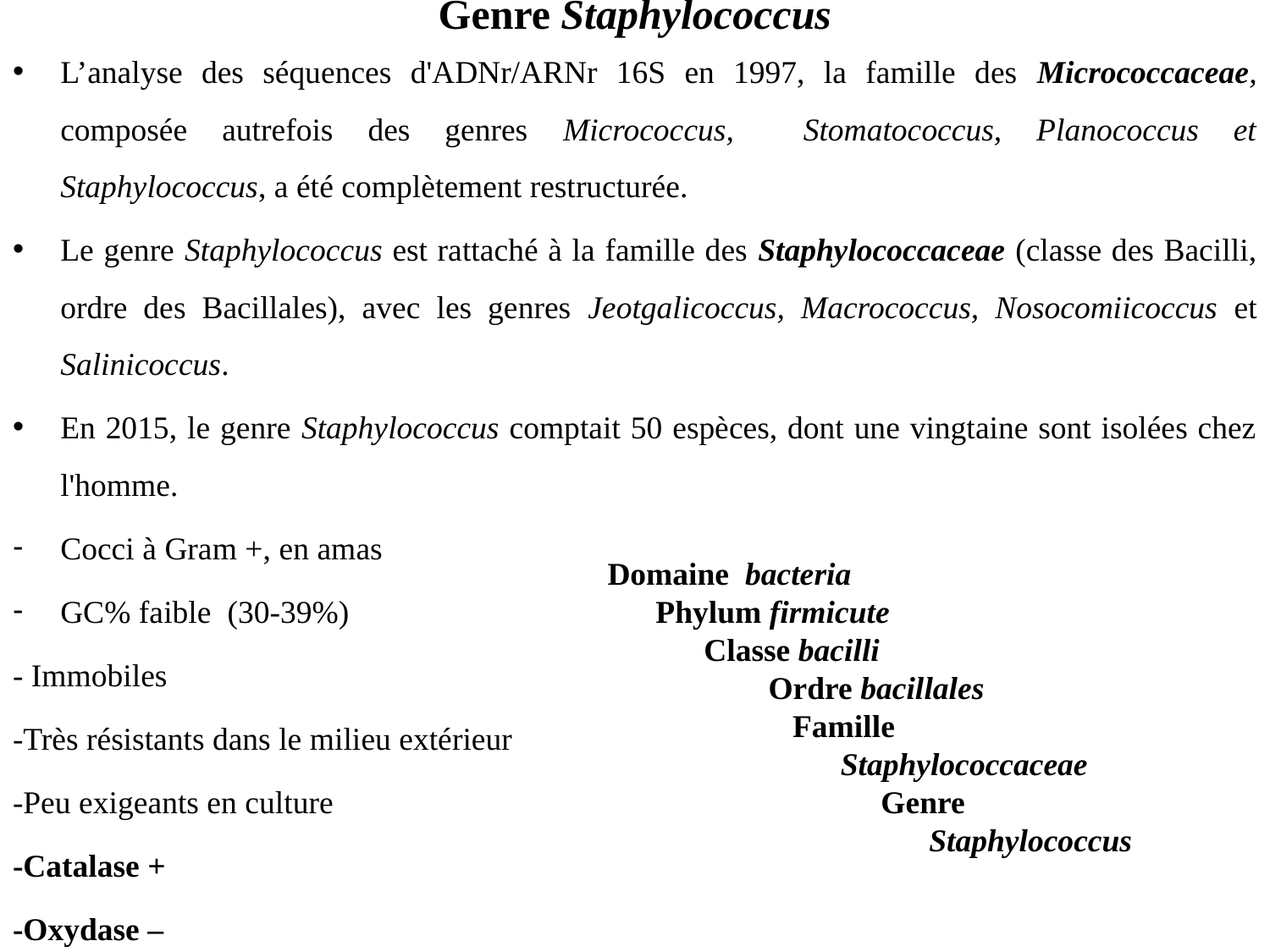

# Genre Staphylococcus
L’analyse des séquences d'ADNr/ARNr 16S en 1997, la famille des Micrococcaceae, composée autrefois des genres Micrococcus,  Stomatococcus, Planococcus et Staphylococcus, a été complètement restructurée.
Le genre Staphylococcus est rattaché à la famille des Staphylococcaceae (classe des Bacilli, ordre des Bacillales), avec les genres Jeotgalicoccus, Macrococcus, Nosocomiicoccus et Salinicoccus.
En 2015, le genre Staphylococcus comptait 50 espèces, dont une vingtaine sont isolées chez l'homme.
Cocci à Gram +, en amas
GC% faible  (30-39%)
- Immobiles
-Très résistants dans le milieu extérieur
-Peu exigeants en culture
-Catalase +
-Oxydase –

Domaine  bacteria
      Phylum firmicute
            Classe bacilli
                    Ordre bacillales
                       Famille
                             Staphylococcaceae
                                  Genre
                                        Staphylococcus